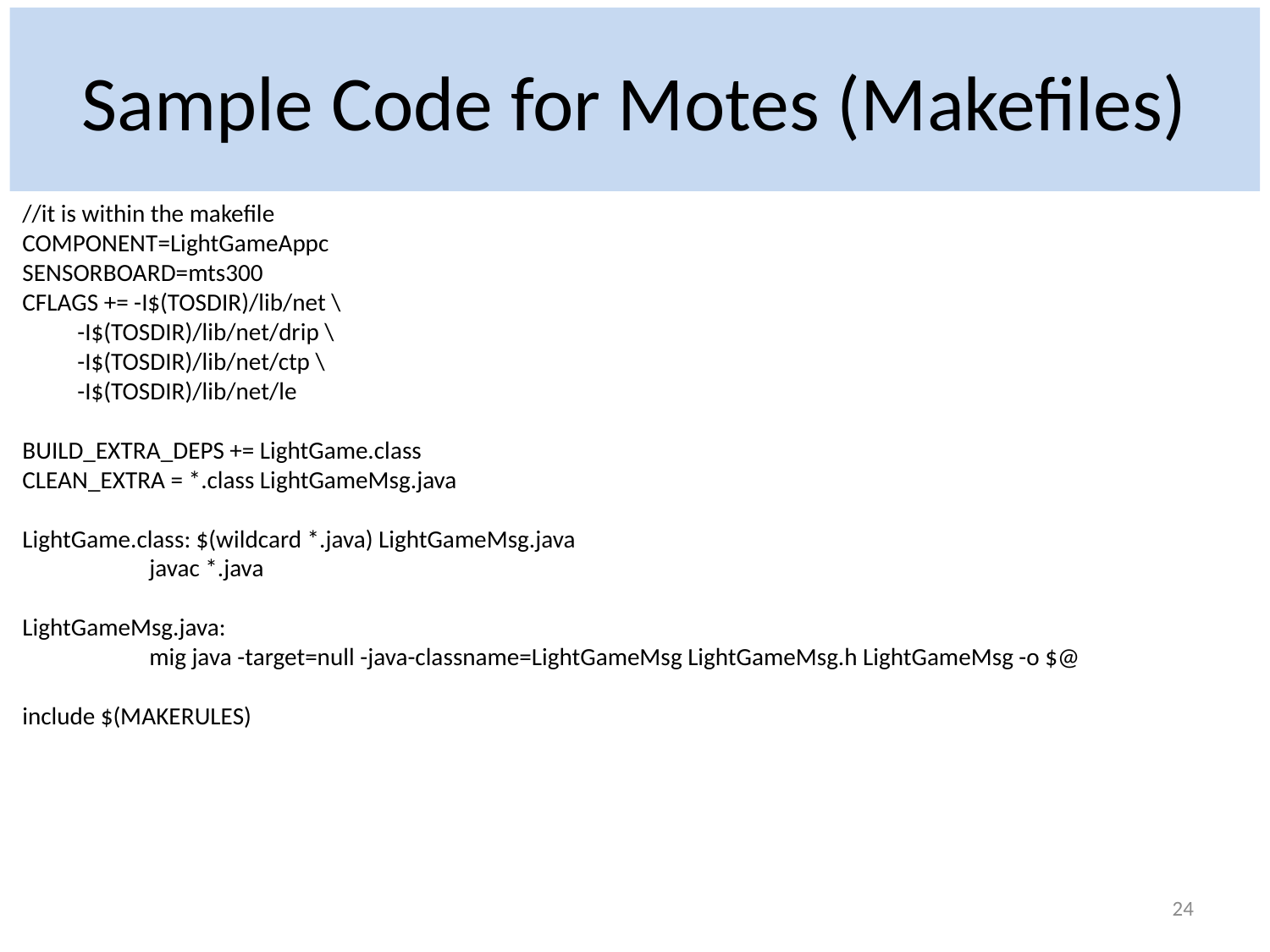

# Sample Code for Motes (Makefiles)

//it is within the makefile
COMPONENT=LightGameAppc
SENSORBOARD=mts300
CFLAGS += -I$(TOSDIR)/lib/net \
          -I$(TOSDIR)/lib/net/drip \
          -I$(TOSDIR)/lib/net/ctp \
          -I$(TOSDIR)/lib/net/le

BUILD_EXTRA_DEPS += LightGame.class
CLEAN_EXTRA = *.class LightGameMsg.java

LightGame.class: $(wildcard *.java) LightGameMsg.java
	javac *.java

LightGameMsg.java:
	mig java -target=null -java-classname=LightGameMsg LightGameMsg.h LightGameMsg -o $@

include $(MAKERULES)
24